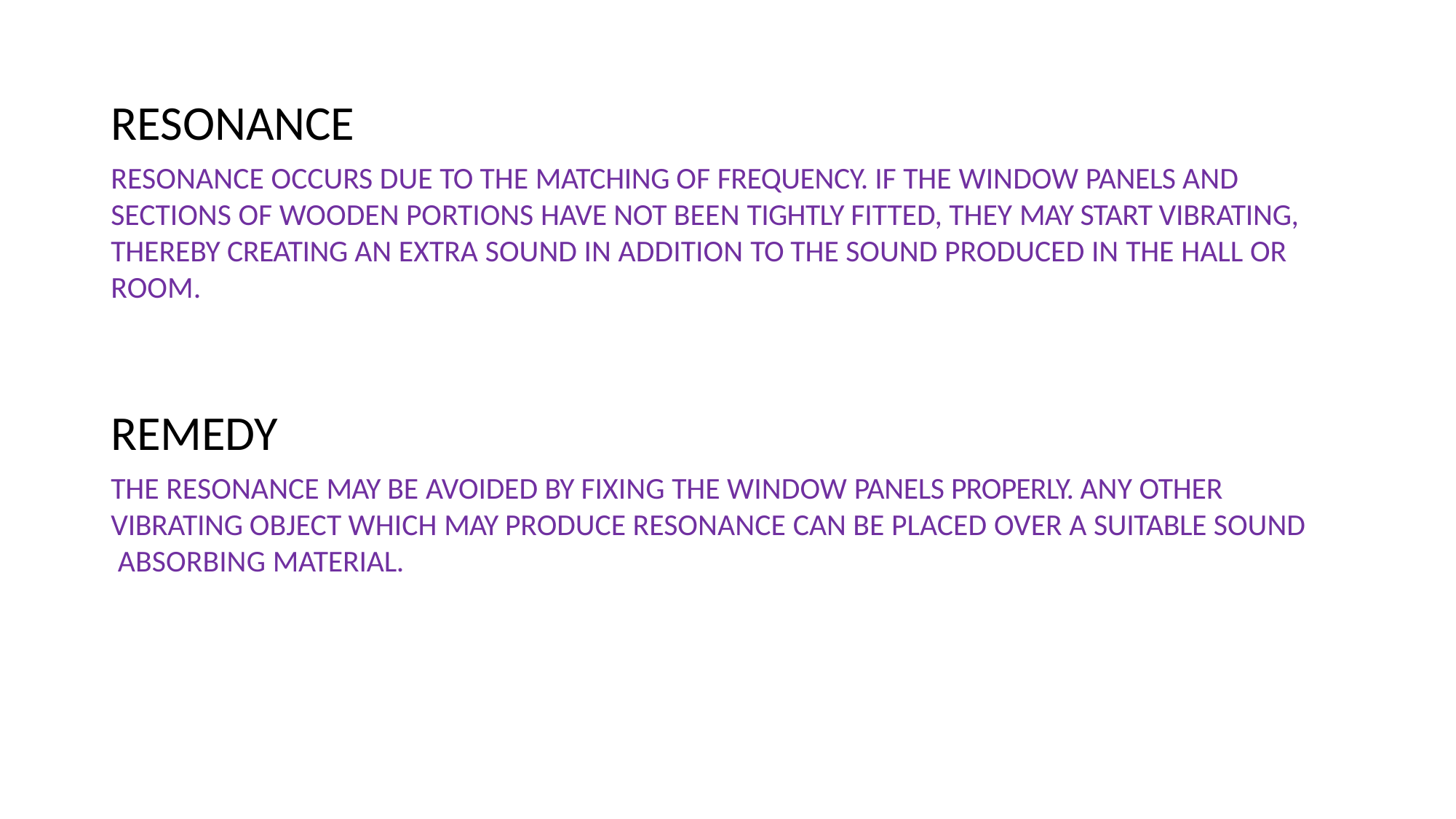

# RESONANCE
RESONANCE OCCURS DUE TO THE MATCHING OF FREQUENCY. IF THE WINDOW PANELS AND  SECTIONS OF WOODEN PORTIONS HAVE NOT BEEN TIGHTLY FITTED, THEY MAY START VIBRATING,  THEREBY CREATING AN EXTRA SOUND IN ADDITION TO THE SOUND PRODUCED IN THE HALL OR  ROOM.
REMEDY
THE RESONANCE MAY BE AVOIDED BY FIXING THE WINDOW PANELS PROPERLY. ANY OTHER  VIBRATING OBJECT WHICH MAY PRODUCE RESONANCE CAN BE PLACED OVER A SUITABLE SOUND  ABSORBING MATERIAL.